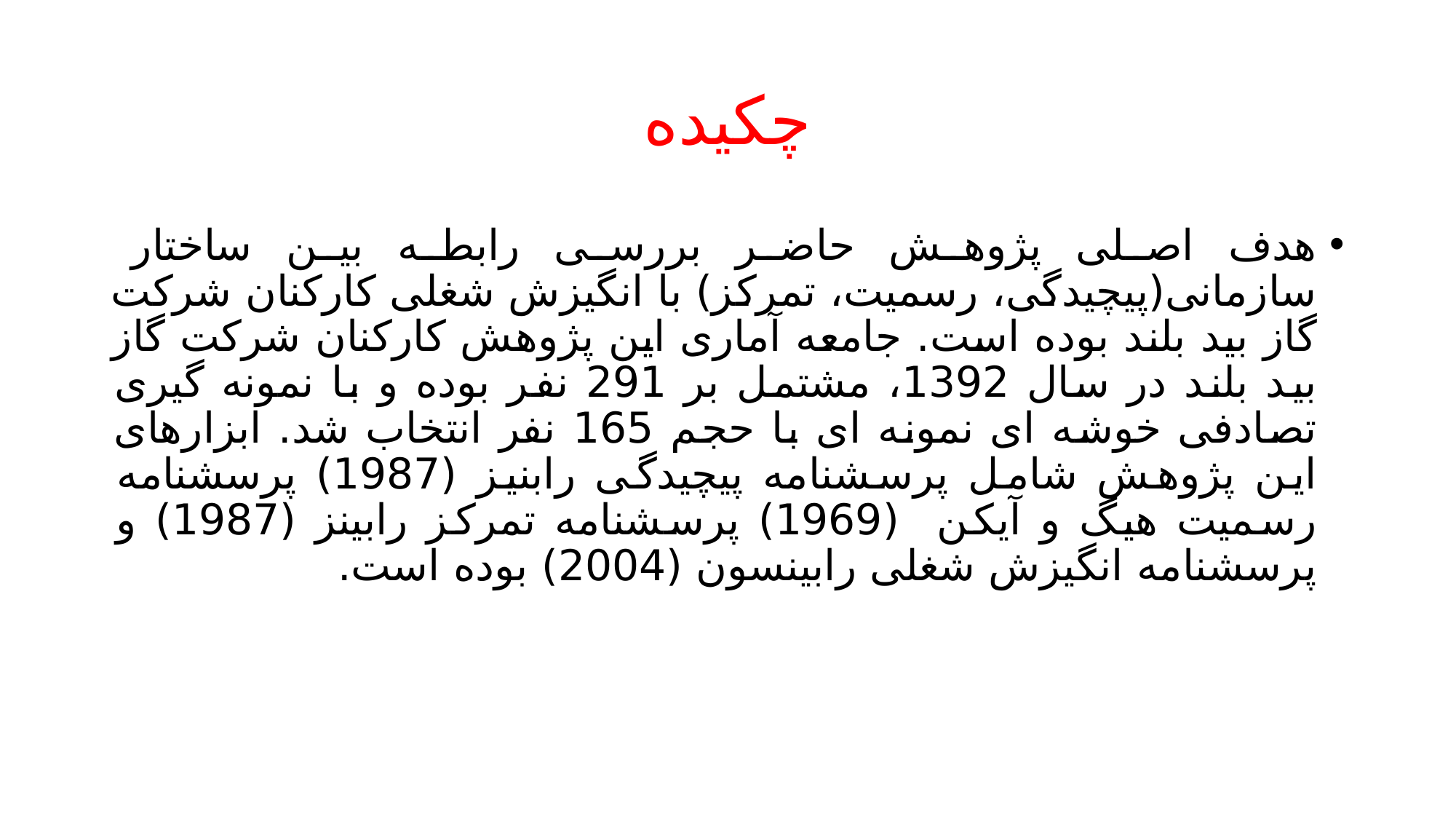

# چکیده
هدف اصلی پژوهش حاضر بررسی رابطه بین ساختار سازمانی(پیچیدگی، رسمیت، تمرکز) با انگیزش شغلی کارکنان شرکت گاز بید بلند بوده است. جامعه آماری این پژوهش کارکنان شرکت گاز بید بلند در سال 1392، مشتمل بر 291 نفر بوده و با نمونه گیری تصادفی خوشه ای نمونه ای با حجم 165 نفر انتخاب شد. ابزارهای این پژوهش شامل پرسشنامه پیچیدگی رابنیز (1987) پرسشنامه رسمیت هیگ و آیکن  (1969) پرسشنامه تمرکز رابینز (1987) و پرسشنامه انگیزش شغلی رابینسون (2004) بوده است.